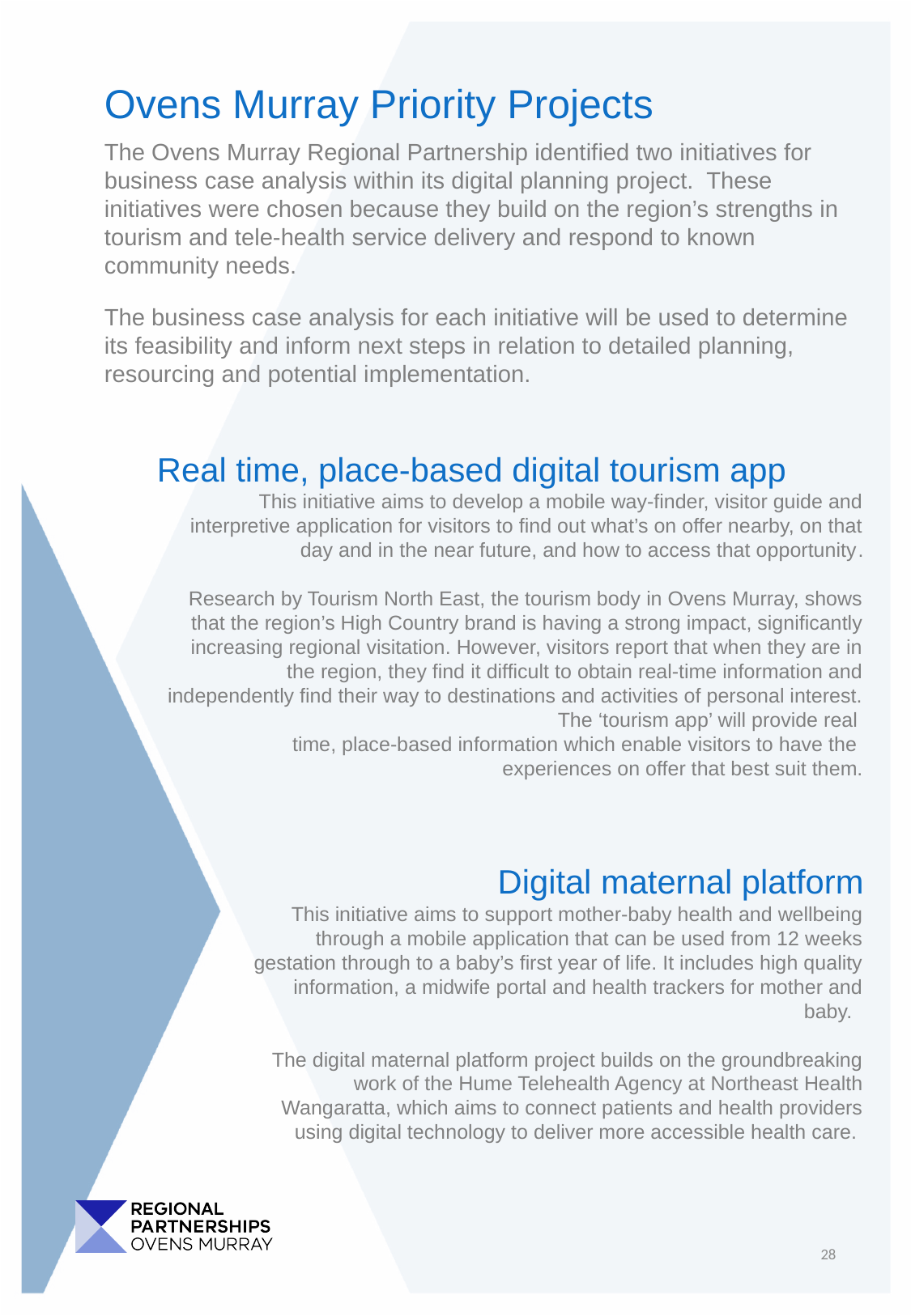

Ovens Murray Priority Projects
The Ovens Murray Regional Partnership identified two initiatives for business case analysis within its digital planning project.  These initiatives were chosen because they build on the region’s strengths in tourism and tele-health service delivery and respond to known community needs.

The business case analysis for each initiative will be used to determine its feasibility and inform next steps in relation to detailed planning, resourcing and potential implementation.
Real time, place-based digital tourism app
This initiative aims to develop a mobile way-finder, visitor guide and interpretive application for visitors to find out what’s on offer nearby, on that day and in the near future, and how to access that opportunity.

Research by Tourism North East, the tourism body in Ovens Murray, shows that the region’s High Country brand is having a strong impact, significantly increasing regional visitation. However, visitors report that when they are in the region, they find it difficult to obtain real-time information and independently find their way to destinations and activities of personal interest. The ‘tourism app’ will provide real
time, place-based information which enable visitors to have the
experiences on offer that best suit them.

Digital maternal platform
This initiative aims to support mother-baby health and wellbeing through a mobile application that can be used from 12 weeks gestation through to a baby’s first year of life. It includes high quality information, a midwife portal and health trackers for mother and baby.

The digital maternal platform project builds on the groundbreaking work of the Hume Telehealth Agency at Northeast Health Wangaratta, which aims to connect patients and health providers using digital technology to deliver more accessible health care.
28